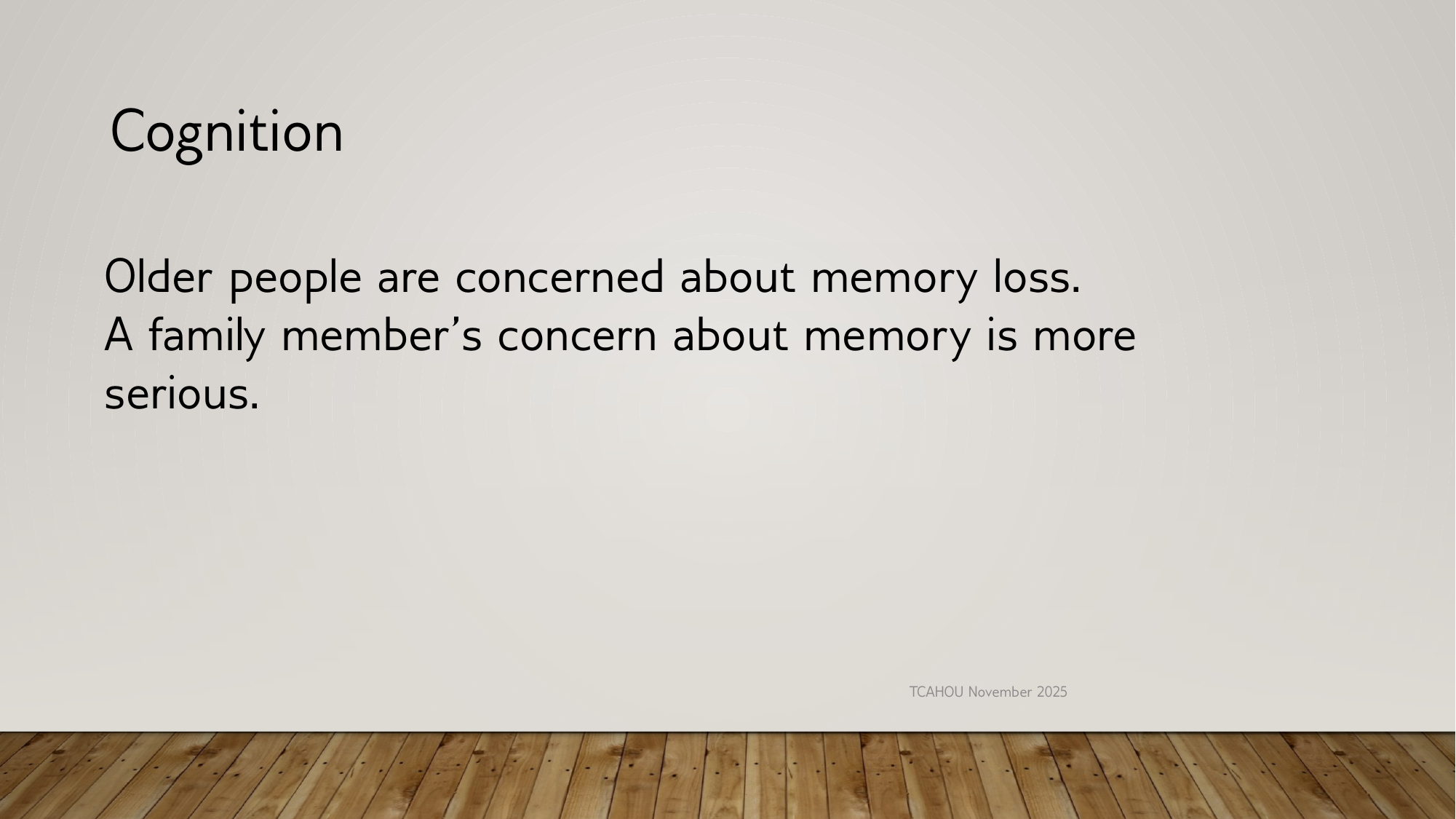

Cognition
Older people are concerned about memory loss.
A family member’s concern about memory is more serious.
TCAHOU November 2025